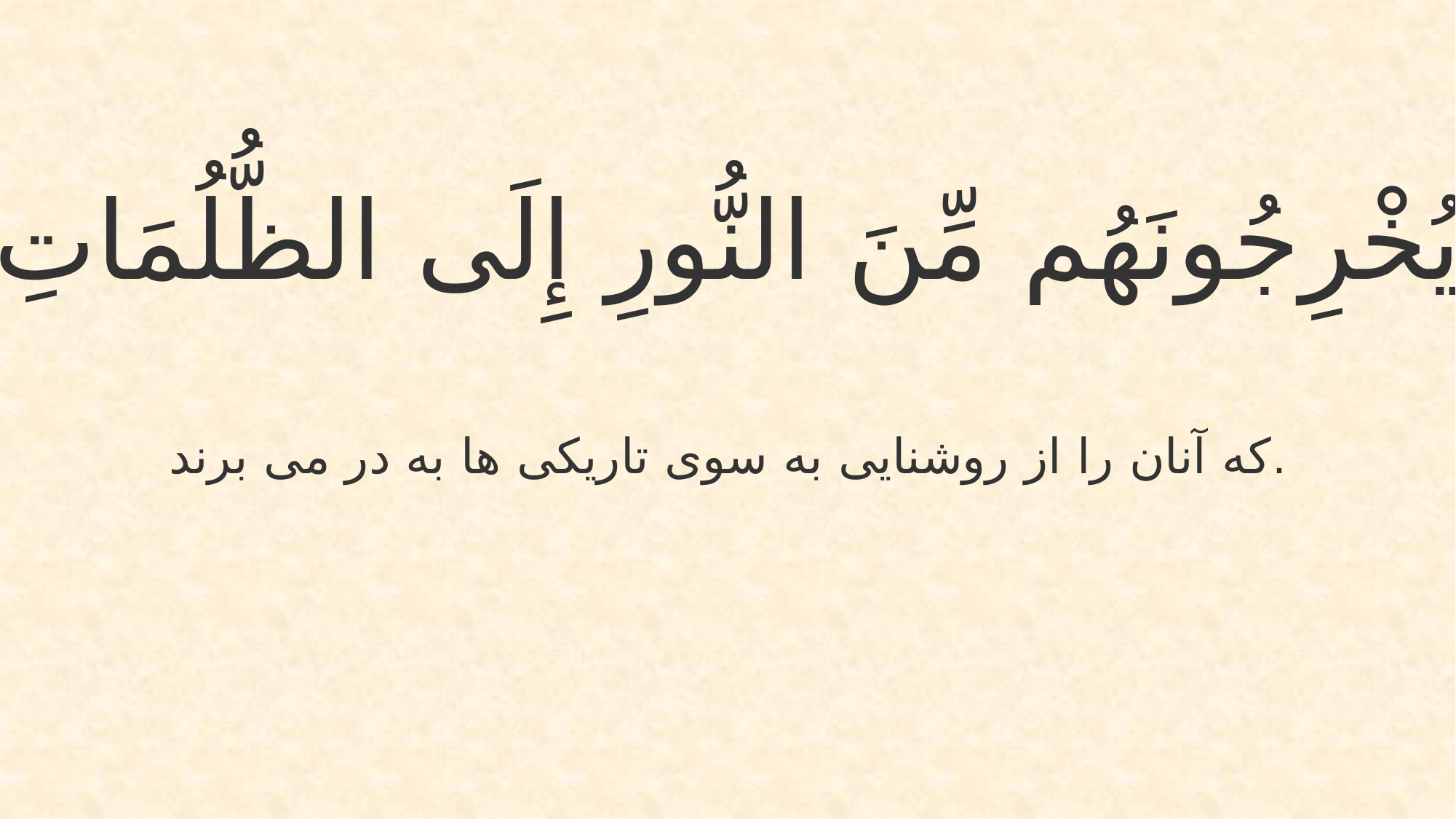

یُخْرِجُونَهُم مِّنَ النُّورِ إِلَی الظُّلُمَاتِ

که آنان را از روشنایی به سوی تاریکی ها به در می برند.